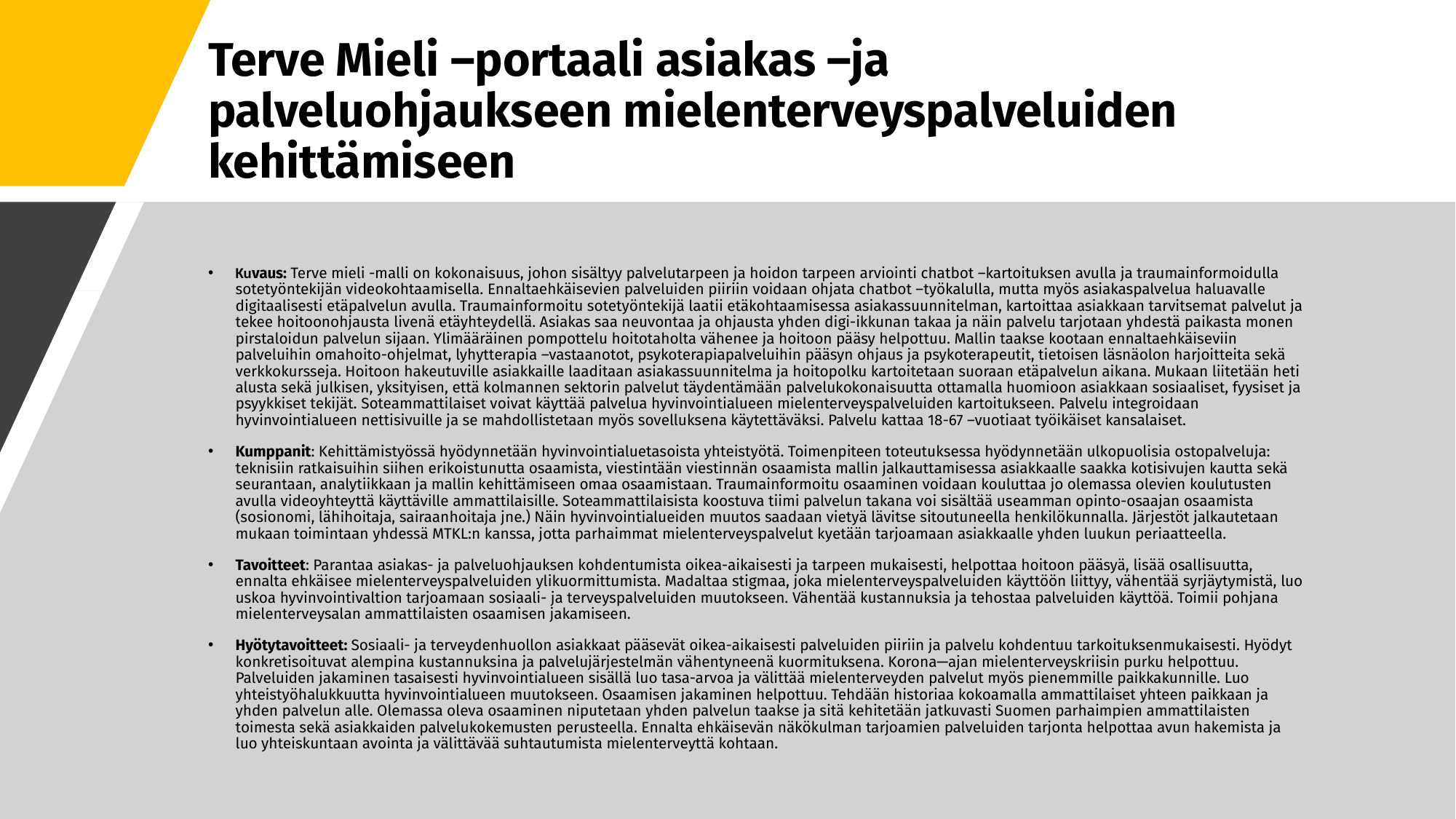

# Terve Mieli –portaali asiakas –ja palveluohjaukseen mielenterveyspalveluiden kehittämiseen

Kuvaus: Terve mieli -malli on kokonaisuus, johon sisältyy palvelutarpeen ja hoidon tarpeen arviointi chatbot –kartoituksen avulla ja traumainformoidulla sotetyöntekijän videokohtaamisella. Ennaltaehkäisevien palveluiden piiriin voidaan ohjata chatbot –työkalulla, mutta myös asiakaspalvelua haluavalle digitaalisesti etäpalvelun avulla. Traumainformoitu sotetyöntekijä laatii etäkohtaamisessa asiakassuunnitelman, kartoittaa asiakkaan tarvitsemat palvelut ja tekee hoitoonohjausta livenä etäyhteydellä. Asiakas saa neuvontaa ja ohjausta yhden digi-ikkunan takaa ja näin palvelu tarjotaan yhdestä paikasta monen pirstaloidun palvelun sijaan. Ylimääräinen pompottelu hoitotaholta vähenee ja hoitoon pääsy helpottuu. Mallin taakse kootaan ennaltaehkäiseviin palveluihin omahoito-ohjelmat, lyhytterapia –vastaanotot, psykoterapiapalveluihin pääsyn ohjaus ja psykoterapeutit, tietoisen läsnäolon harjoitteita sekä verkkokursseja. Hoitoon hakeutuville asiakkaille laaditaan asiakassuunnitelma ja hoitopolku kartoitetaan suoraan etäpalvelun aikana. Mukaan liitetään heti alusta sekä julkisen, yksityisen, että kolmannen sektorin palvelut täydentämään palvelukokonaisuutta ottamalla huomioon asiakkaan sosiaaliset, fyysiset ja psyykkiset tekijät. Soteammattilaiset voivat käyttää palvelua hyvinvointialueen mielenterveyspalveluiden kartoitukseen. Palvelu integroidaan hyvinvointialueen nettisivuille ja se mahdollistetaan myös sovelluksena käytettäväksi. Palvelu kattaa 18-67 –vuotiaat työikäiset kansalaiset.
Kumppanit: Kehittämistyössä hyödynnetään hyvinvointialuetasoista yhteistyötä. Toimenpiteen toteutuksessa hyödynnetään ulkopuolisia ostopalveluja: teknisiin ratkaisuihin siihen erikoistunutta osaamista, viestintään viestinnän osaamista mallin jalkauttamisessa asiakkaalle saakka kotisivujen kautta sekä seurantaan, analytiikkaan ja mallin kehittämiseen omaa osaamistaan. Traumainformoitu osaaminen voidaan kouluttaa jo olemassa olevien koulutusten avulla videoyhteyttä käyttäville ammattilaisille. Soteammattilaisista koostuva tiimi palvelun takana voi sisältää useamman opinto-osaajan osaamista (sosionomi, lähihoitaja, sairaanhoitaja jne.) Näin hyvinvointialueiden muutos saadaan vietyä lävitse sitoutuneella henkilökunnalla. Järjestöt jalkautetaan mukaan toimintaan yhdessä MTKL:n kanssa, jotta parhaimmat mielenterveyspalvelut kyetään tarjoamaan asiakkaalle yhden luukun periaatteella.
Tavoitteet: Parantaa asiakas- ja palveluohjauksen kohdentumista oikea-aikaisesti ja tarpeen mukaisesti, helpottaa hoitoon pääsyä, lisää osallisuutta, ennalta ehkäisee mielenterveyspalveluiden ylikuormittumista. Madaltaa stigmaa, joka mielenterveyspalveluiden käyttöön liittyy, vähentää syrjäytymistä, luo uskoa hyvinvointivaltion tarjoamaan sosiaali- ja terveyspalveluiden muutokseen. Vähentää kustannuksia ja tehostaa palveluiden käyttöä. Toimii pohjana mielenterveysalan ammattilaisten osaamisen jakamiseen.
Hyötytavoitteet: Sosiaali- ja terveydenhuollon asiakkaat pääsevät oikea-aikaisesti palveluiden piiriin ja palvelu kohdentuu tarkoituksenmukaisesti. Hyödyt konkretisoituvat alempina kustannuksina ja palvelujärjestelmän vähentyneenä kuormituksena. Korona—ajan mielenterveyskriisin purku helpottuu. Palveluiden jakaminen tasaisesti hyvinvointialueen sisällä luo tasa-arvoa ja välittää mielenterveyden palvelut myös pienemmille paikkakunnille. Luo yhteistyöhalukkuutta hyvinvointialueen muutokseen. Osaamisen jakaminen helpottuu. Tehdään historiaa kokoamalla ammattilaiset yhteen paikkaan ja yhden palvelun alle. Olemassa oleva osaaminen niputetaan yhden palvelun taakse ja sitä kehitetään jatkuvasti Suomen parhaimpien ammattilaisten toimesta sekä asiakkaiden palvelukokemusten perusteella. Ennalta ehkäisevän näkökulman tarjoamien palveluiden tarjonta helpottaa avun hakemista ja luo yhteiskuntaan avointa ja välittävää suhtautumista mielenterveyttä kohtaan.